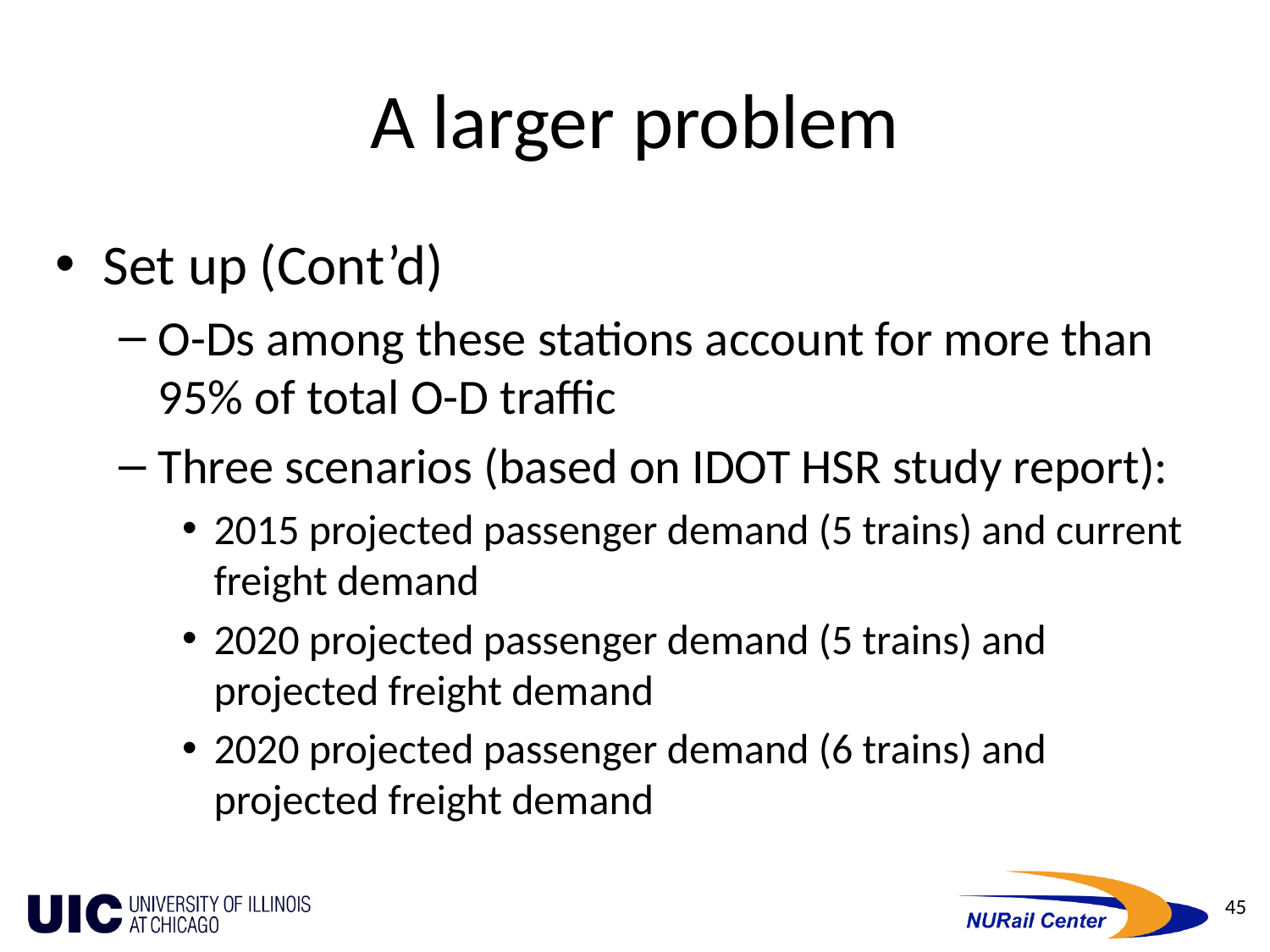

# A larger problem
Set up (Cont’d)
O-Ds among these stations account for more than 95% of total O-D traffic
Three scenarios (based on IDOT HSR study report):
2015 projected passenger demand (5 trains) and current freight demand
2020 projected passenger demand (5 trains) and projected freight demand
2020 projected passenger demand (6 trains) and projected freight demand

45